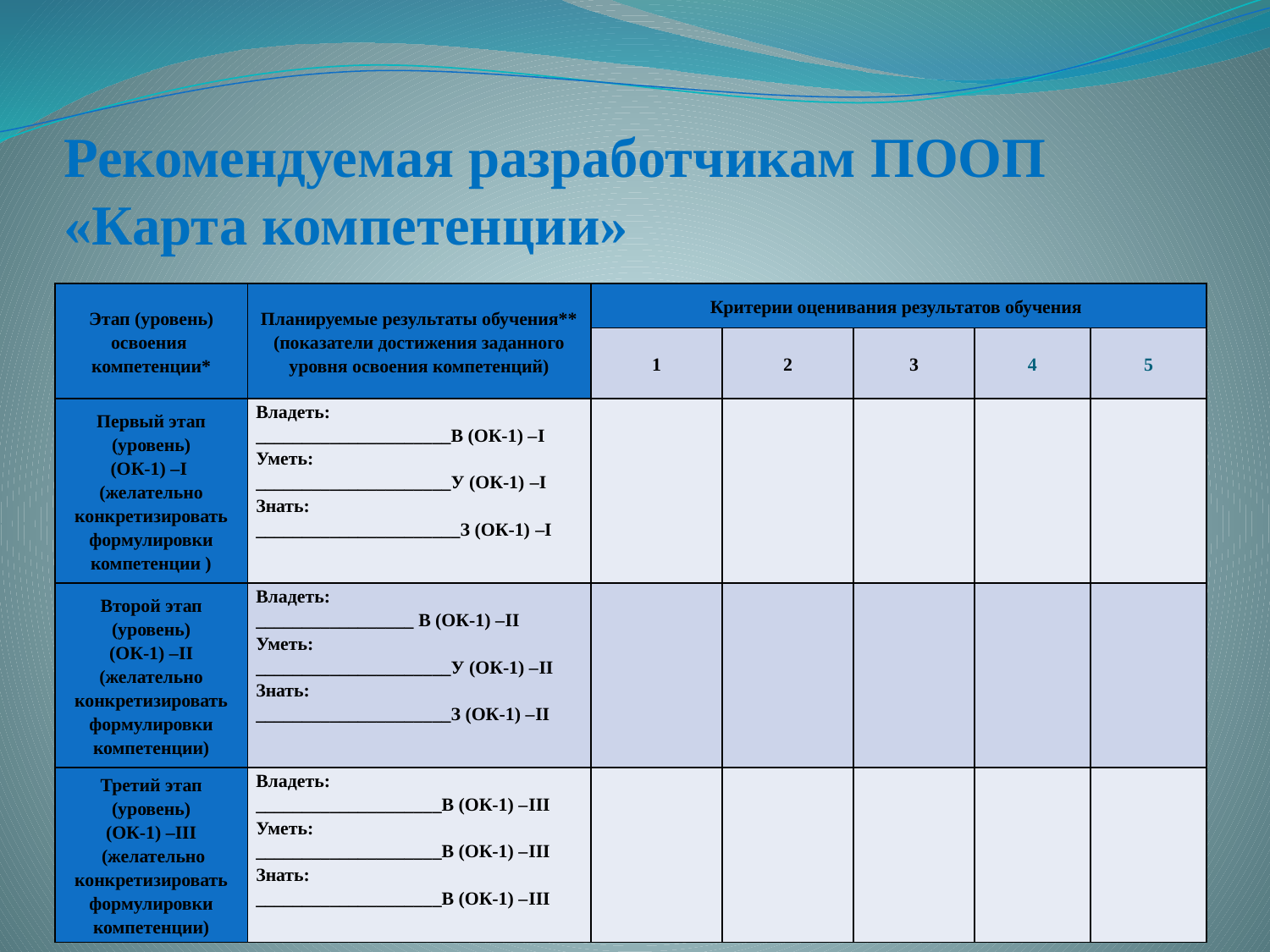

# Рекомендуемая разработчикам ПООП «Карта компетенции»
| Этап (уровень) освоения компетенции\* | Планируемые результаты обучения\*\* (показатели достижения заданного уровня освоения компетенций) | Критерии оценивания результатов обучения |  |  |  |  |
| --- | --- | --- | --- | --- | --- | --- |
|  |  | 1 | 2 | 3 | 4 | 5 |
| Первый этап (уровень) (ОК-1) –I (желательно конкретизировать формулировки компетенции ) | Владеть: \_\_\_\_\_\_\_\_\_\_\_\_\_\_\_\_\_\_\_\_\_В (ОК-1) –I Уметь: \_\_\_\_\_\_\_\_\_\_\_\_\_\_\_\_\_\_\_\_\_У (ОК-1) –I Знать: \_\_\_\_\_\_\_\_\_\_\_\_\_\_\_\_\_\_\_\_\_\_З (ОК-1) –I |  |  |  |  |  |
| Второй этап (уровень) (ОК-1) –II (желательно конкретизировать формулировки компетенции) | Владеть: \_\_\_\_\_\_\_\_\_\_\_\_\_\_\_\_\_ В (ОК-1) –II Уметь: \_\_\_\_\_\_\_\_\_\_\_\_\_\_\_\_\_\_\_\_\_У (ОК-1) –II Знать: \_\_\_\_\_\_\_\_\_\_\_\_\_\_\_\_\_\_\_\_\_З (ОК-1) –II |  |  |  |  |  |
| Третий этап (уровень) (ОК-1) –III (желательно конкретизировать формулировки компетенции) | Владеть: \_\_\_\_\_\_\_\_\_\_\_\_\_\_\_\_\_\_\_\_В (ОК-1) –III Уметь: \_\_\_\_\_\_\_\_\_\_\_\_\_\_\_\_\_\_\_\_В (ОК-1) –III Знать: \_\_\_\_\_\_\_\_\_\_\_\_\_\_\_\_\_\_\_\_В (ОК-1) –III |  |  |  |  |  |